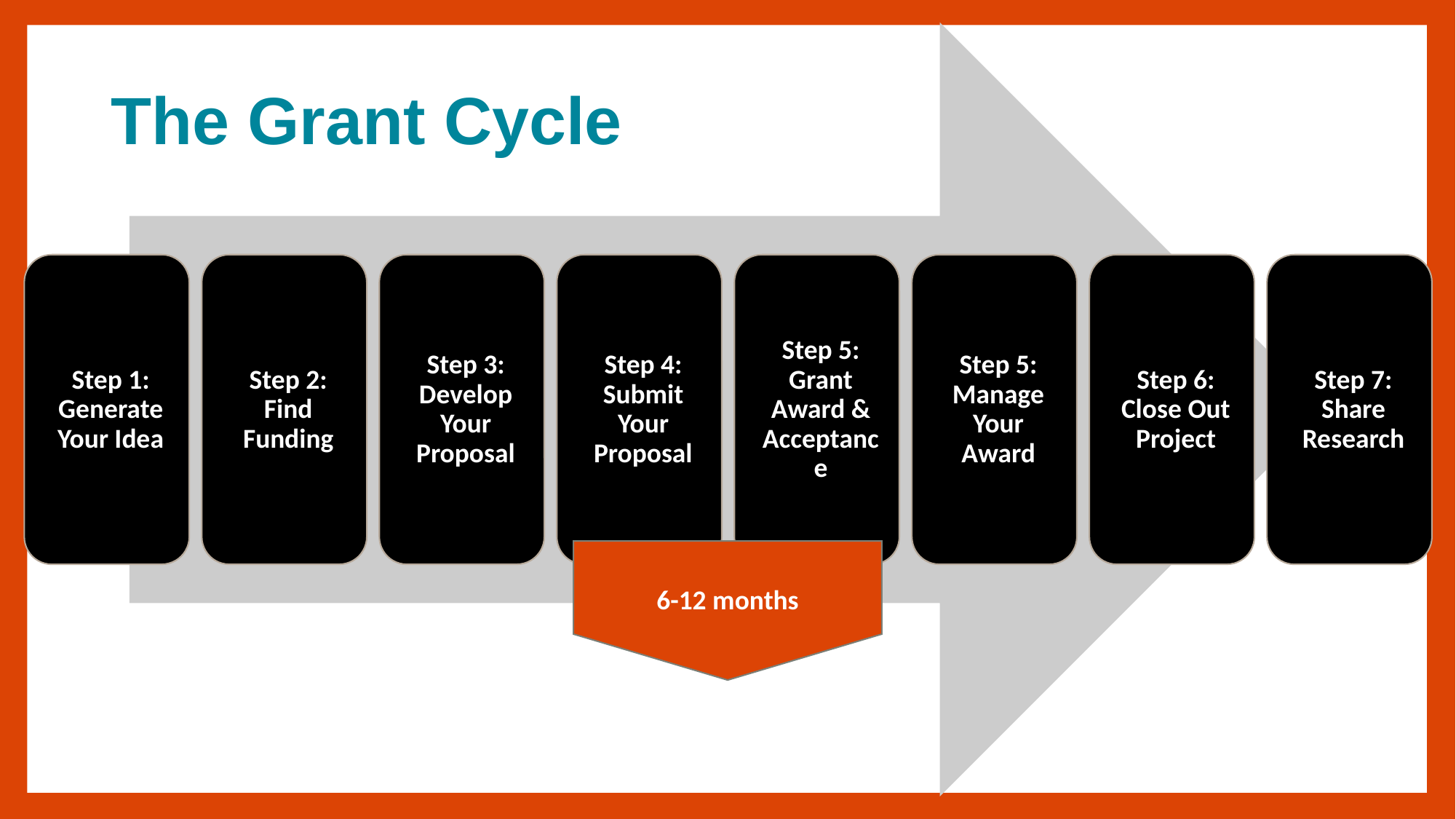

Step 1: Generate Your Idea
Step 2: Find Funding
Step 3: Develop Your Proposal
Step 4: Submit Your Proposal
Step 5: Grant Award & Acceptance
Step 5: Manage Your Award
Step 6: Close Out Project
Step 7: Share Research
# The Grant Cycle
6-12 months